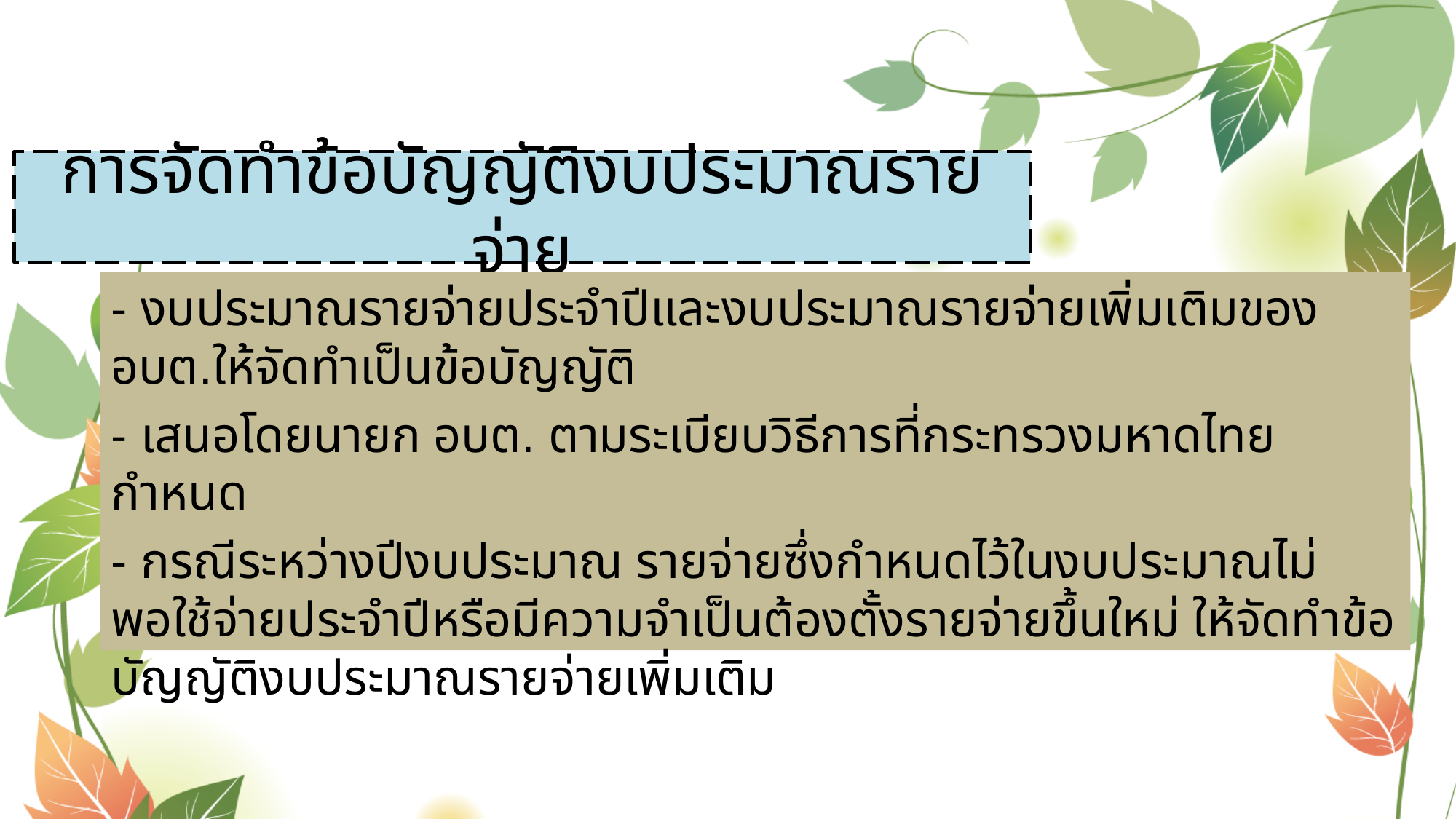

# การจัดทำข้อบัญญัติงบประมาณรายจ่าย
- งบประมาณรายจ่ายประจำปีและงบประมาณรายจ่ายเพิ่มเติมของ อบต.ให้จัดทำเป็นข้อบัญญัติ
- เสนอโดยนายก อบต. ตามระเบียบวิธีการที่กระทรวงมหาดไทยกำหนด
- กรณีระหว่างปีงบประมาณ รายจ่ายซึ่งกำหนดไว้ในงบประมาณไม่พอใช้จ่ายประจำปีหรือมีความจำเป็นต้องตั้งรายจ่ายขึ้นใหม่ ให้จัดทำข้อบัญญัติงบประมาณรายจ่ายเพิ่มเติม